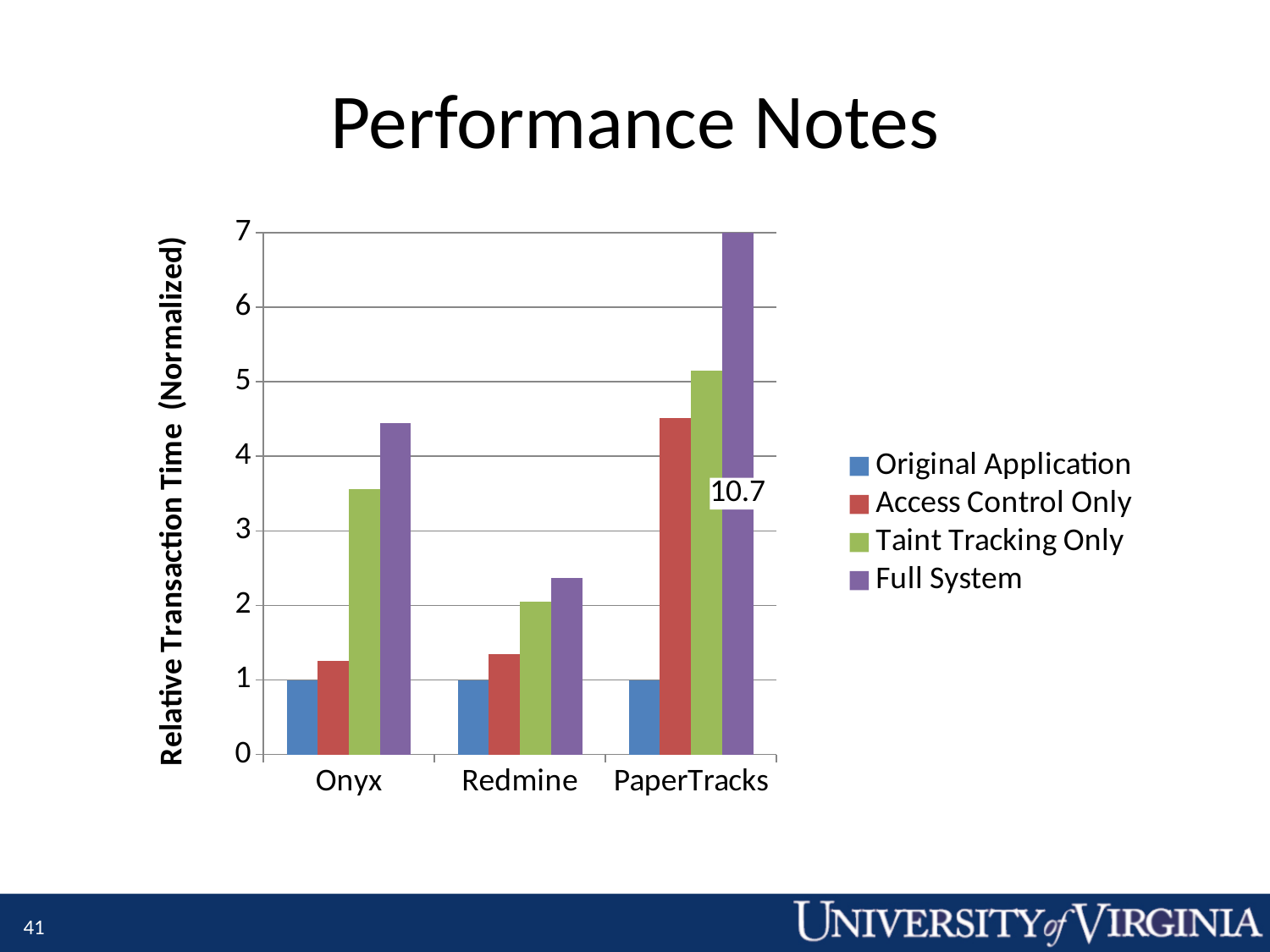

# Performance Notes

### Chart

| Category | Original Application | Access Control Only | Taint Tracking Only | Full System |
|---|---|---|---|---|
| Onyx | 1.0 | 1.2534999999999998 | 3.56 | 4.45 |
| Redmine | 1.0 | 1.34483 | 2.0525999999999995 | 2.363636 |
| PaperTracks | 1.0 | 4.517799999999999 | 5.149 | 10.7 |
41